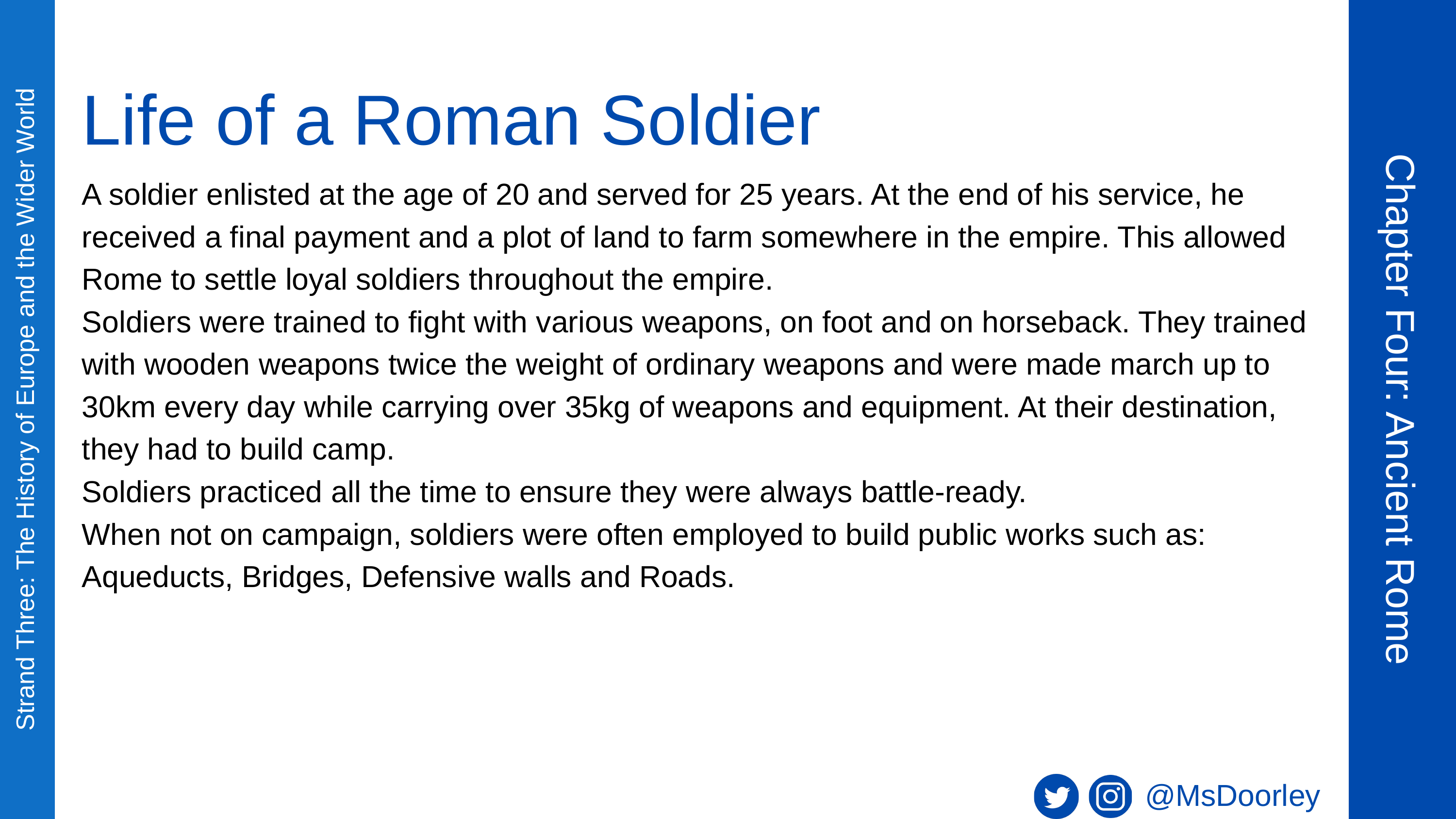

Life of a Roman Soldier
A soldier enlisted at the age of 20 and served for 25 years. At the end of his service, he received a final payment and a plot of land to farm somewhere in the empire. This allowed Rome to settle loyal soldiers throughout the empire.
Soldiers were trained to fight with various weapons, on foot and on horseback. They trained with wooden weapons twice the weight of ordinary weapons and were made march up to 30km every day while carrying over 35kg of weapons and equipment. At their destination, they had to build camp.
Soldiers practiced all the time to ensure they were always battle-ready.
When not on campaign, soldiers were often employed to build public works such as: Aqueducts, Bridges, Defensive walls and Roads.
Chapter Four: Ancient Rome
Strand Three: The History of Europe and the Wider World

@MsDoorley